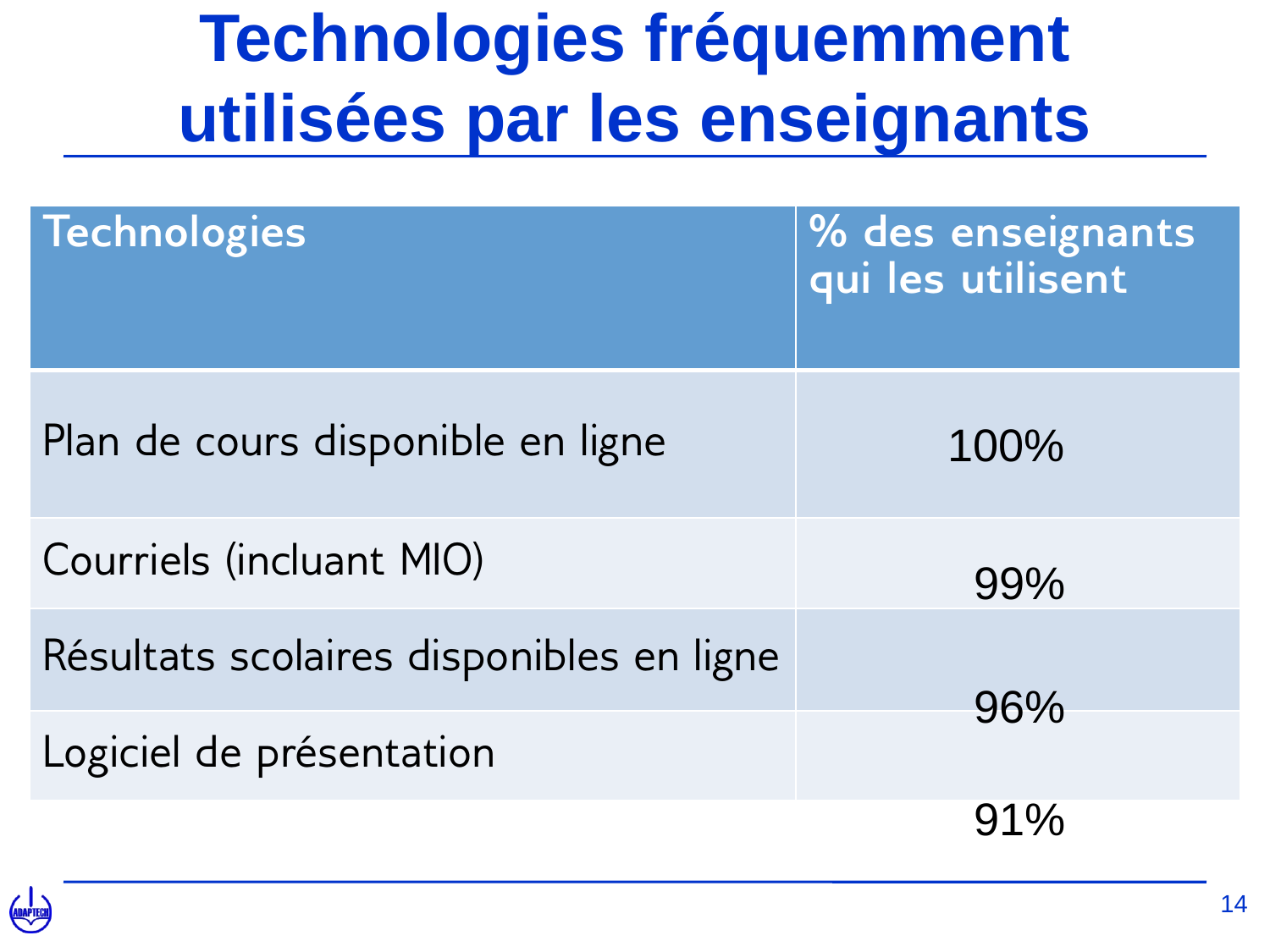

# Technologies fréquemment utilisées par les enseignants
| Technologies | % des enseignants qui les utilisent |
| --- | --- |
| Plan de cours disponible en ligne |  |
| Courriels (incluant MIO) |  |
| Résultats scolaires disponibles en ligne |  |
| Logiciel de présentation |  |
100%
99%
96%
91%
14